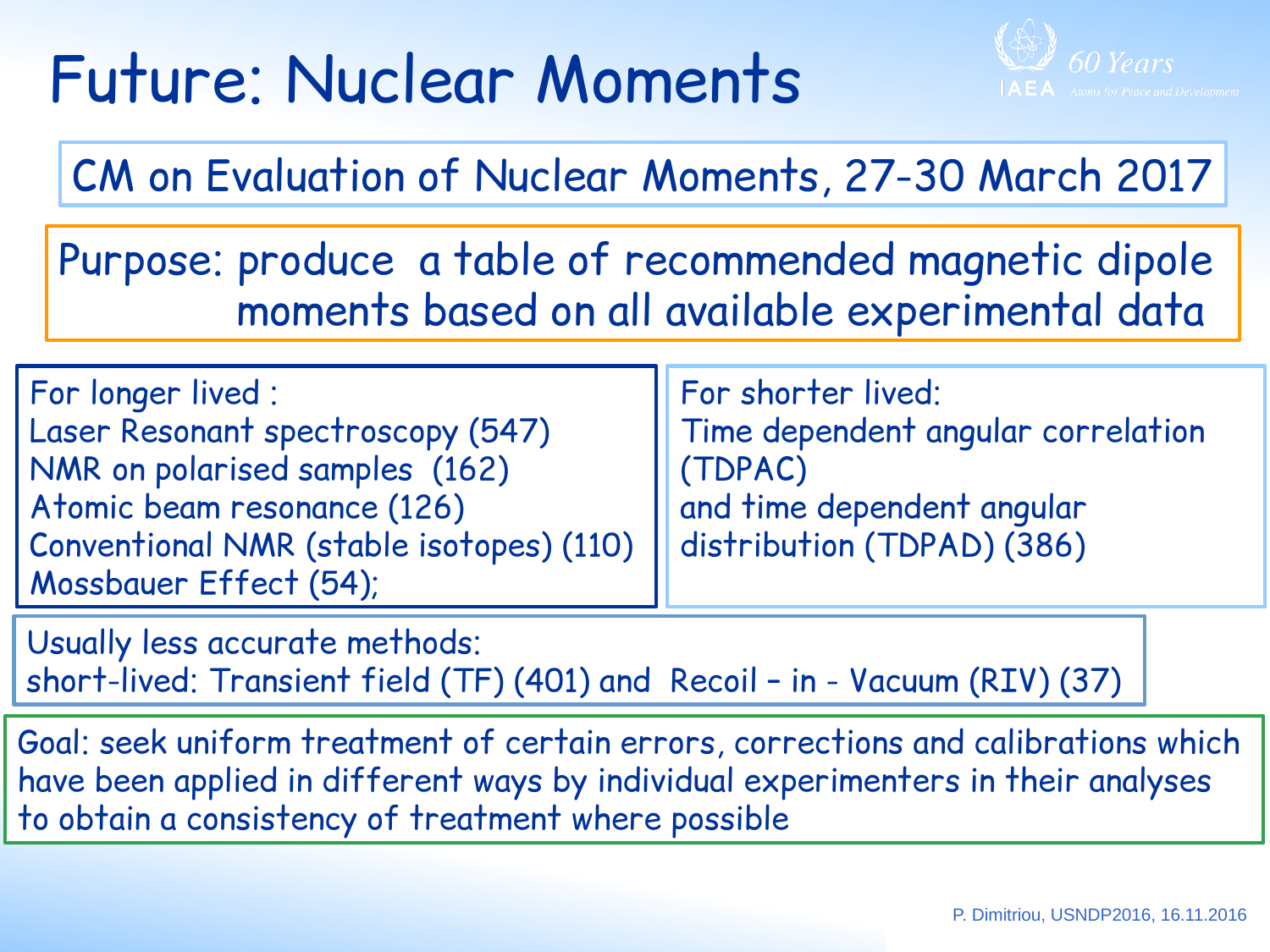

# Future: Nuclear Moments
CM on Evaluation of Nuclear Moments, 27-30 March 2017
Purpose: produce  a table of recommended magnetic dipole
	    moments based on all available experimental data
For longer lived :
Laser Resonant spectroscopy (547)
NMR on polarised samples  (162)
Atomic beam resonance (126)
Conventional NMR (stable isotopes) (110)
Mossbauer Effect (54);
For shorter lived:
Time dependent angular correlation (TDPAC)
and time dependent angular distribution (TDPAD) (386)

Usually less accurate methods:
short-lived: Transient field (TF) (401) and  Recoil – in - Vacuum (RIV) (37)
Goal: seek uniform treatment of certain errors, corrections and calibrations which have been applied in different ways by individual experimenters in their analyses to obtain a consistency of treatment where possible
P. Dimitriou, USNDP2016, 16.11.2016